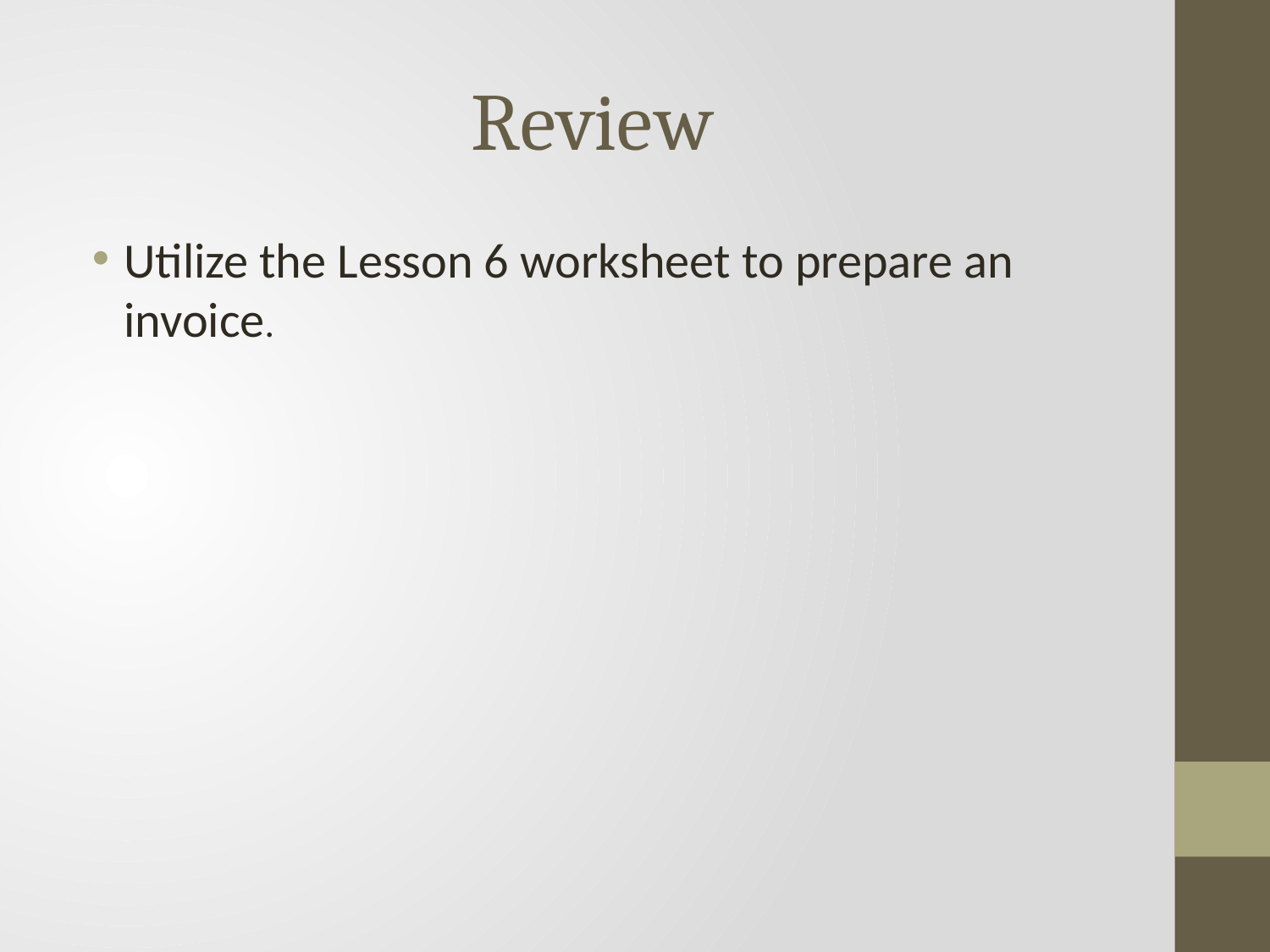

# Review
Utilize the Lesson 6 worksheet to prepare an invoice.